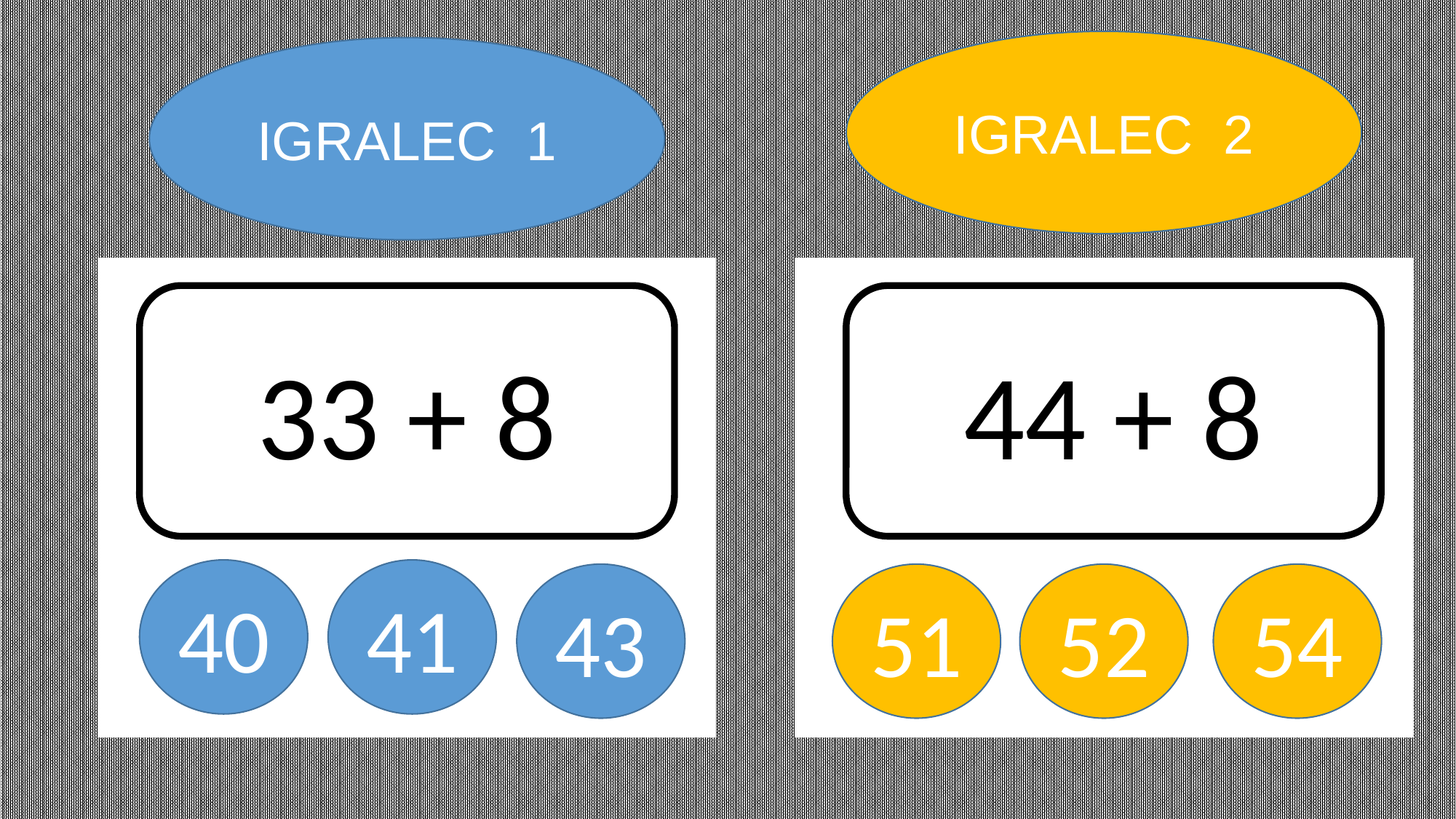

IGRALEC  2
IGRALEC  1

33 + 8
44 + 8
40
41
51
52
54
43